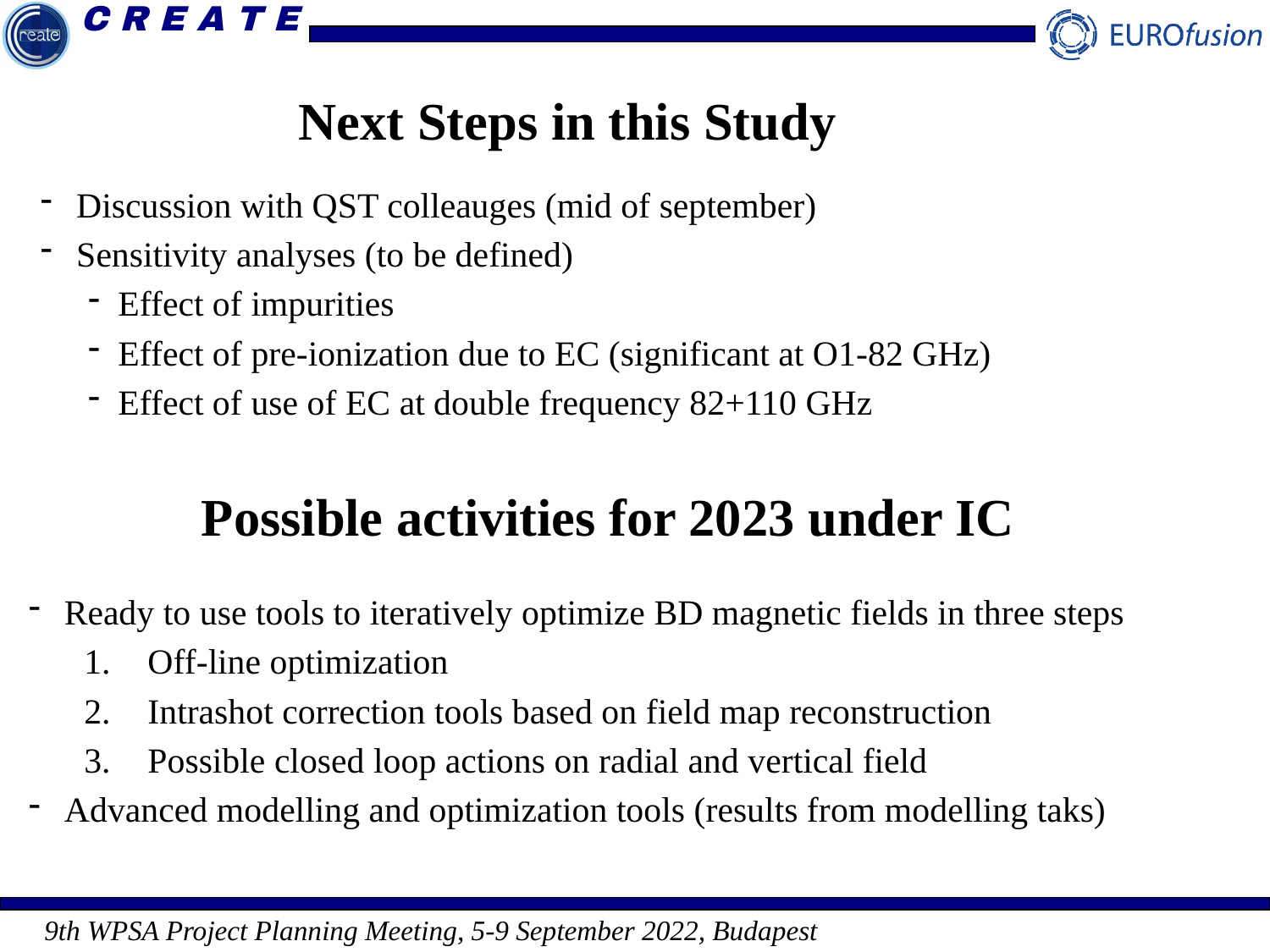

# Next Steps in this Study
Discussion with QST colleauges (mid of september)
Sensitivity analyses (to be defined)
Effect of impurities
Effect of pre-ionization due to EC (significant at O1-82 GHz)
Effect of use of EC at double frequency 82+110 GHz
Possible activities for 2023 under IC
Ready to use tools to iteratively optimize BD magnetic fields in three steps
Off-line optimization
Intrashot correction tools based on field map reconstruction
Possible closed loop actions on radial and vertical field
Advanced modelling and optimization tools (results from modelling taks)